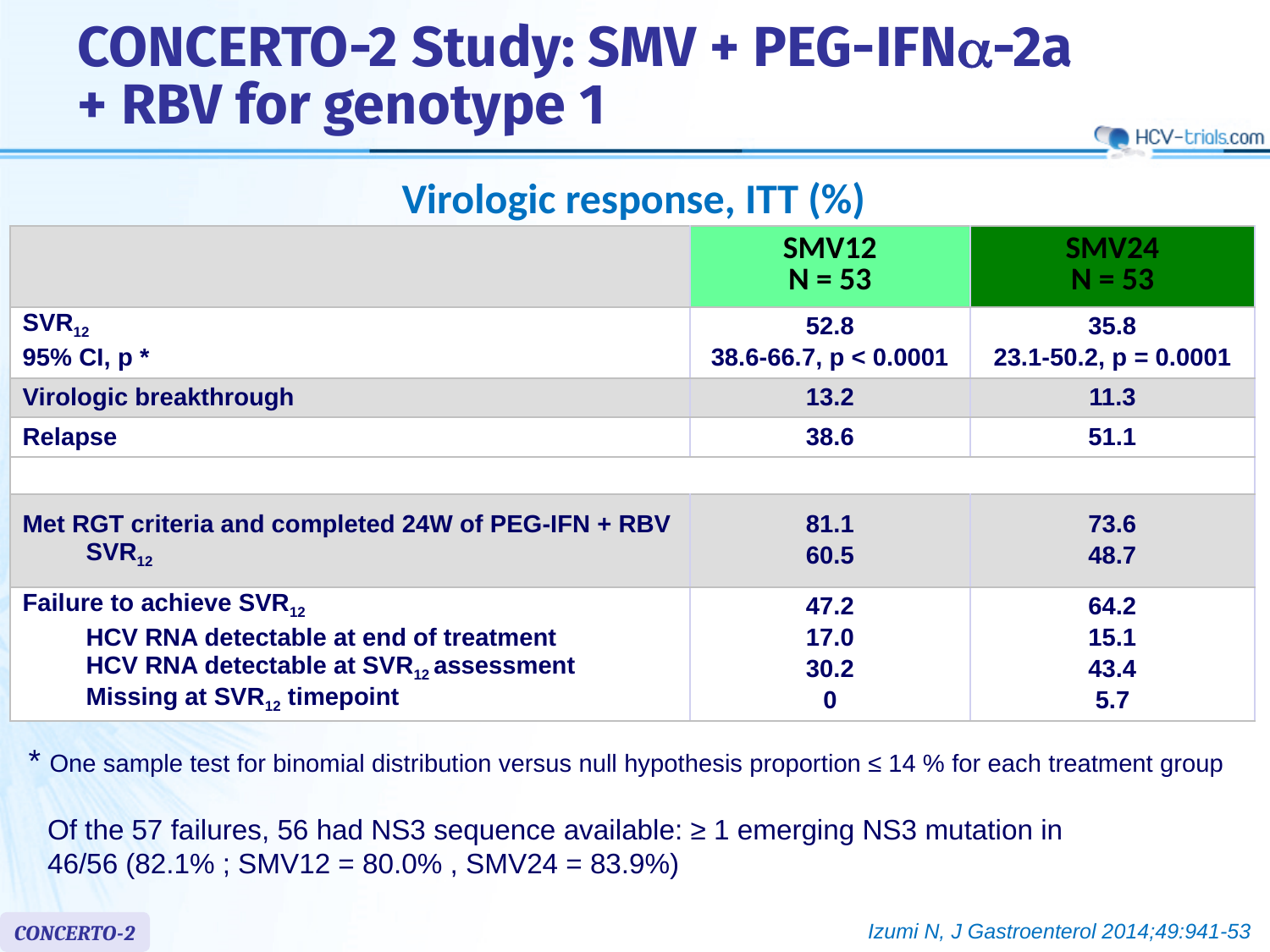

# CONCERTO-2 Study: SMV + PEG-IFNα-2a + RBV for genotype 1
Virologic response, ITT (%)
|  | SMV12 N = 53 | SMV24 N = 53 |
| --- | --- | --- |
| SVR12 95% CI, p \* | 52.8 38.6-66.7, p < 0.0001 | 35.8 23.1-50.2, p = 0.0001 |
| Virologic breakthrough | 13.2 | 11.3 |
| Relapse | 38.6 | 51.1 |
|  |  |  |
| Met RGT criteria and completed 24W of PEG-IFN + RBV SVR12 | 81.1 60.5 | 73.6 48.7 |
| Failure to achieve SVR12 HCV RNA detectable at end of treatment HCV RNA detectable at SVR12 assessment Missing at SVR12 timepoint | 47.2 17.0 30.2 0 | 64.2 15.1 43.4 5.7 |
* One sample test for binomial distribution versus null hypothesis proportion ≤ 14 % for each treatment group
Of the 57 failures, 56 had NS3 sequence available: ≥ 1 emerging NS3 mutation in 46/56 (82.1% ; SMV12 = 80.0% , SMV24 = 83.9%)
Izumi N, J Gastroenterol 2014;49:941-53
CONCERTO-2